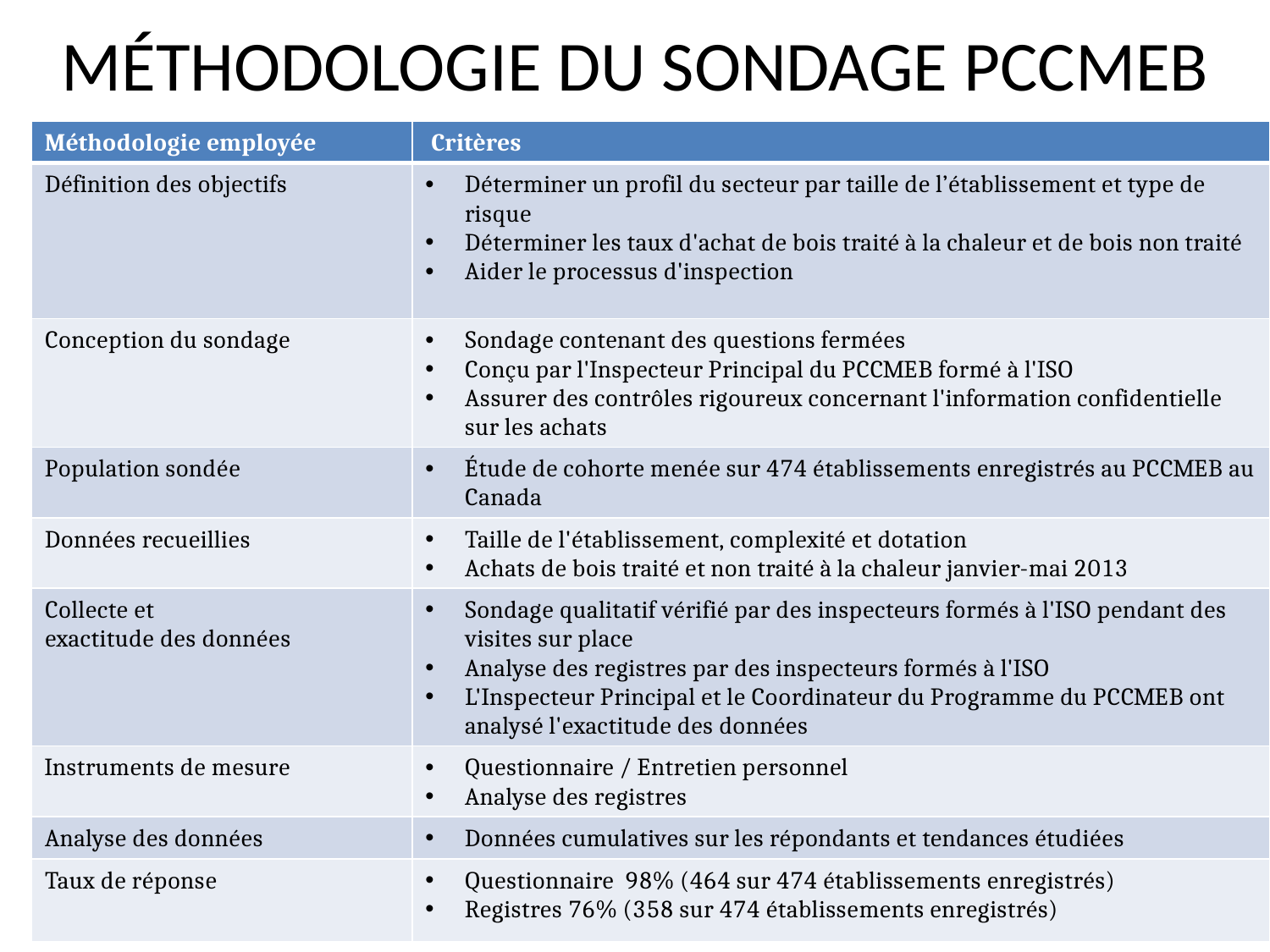

# MÉTHODOLOGIE DU SONDAGE PCCMEB
| Méthodologie employée | Critères |
| --- | --- |
| Définition des objectifs | Déterminer un profil du secteur par taille de l’établissement et type de risque Déterminer les taux d'achat de bois traité à la chaleur et de bois non traité Aider le processus d'inspection |
| Conception du sondage | Sondage contenant des questions fermées Conçu par l'Inspecteur Principal du PCCMEB formé à l'ISO Assurer des contrôles rigoureux concernant l'information confidentielle sur les achats |
| Population sondée | Étude de cohorte menée sur 474 établissements enregistrés au PCCMEB au Canada |
| Données recueillies | Taille de l'établissement, complexité et dotation Achats de bois traité et non traité à la chaleur janvier-mai 2013 |
| Collecte et exactitude des données | Sondage qualitatif vérifié par des inspecteurs formés à l'ISO pendant des visites sur place Analyse des registres par des inspecteurs formés à l'ISO L'Inspecteur Principal et le Coordinateur du Programme du PCCMEB ont analysé l'exactitude des données |
| Instruments de mesure | Questionnaire / Entretien personnel Analyse des registres |
| Analyse des données | Données cumulatives sur les répondants et tendances étudiées |
| Taux de réponse | Questionnaire 98% (464 sur 474 établissements enregistrés) Registres 76% (358 sur 474 établissements enregistrés) |